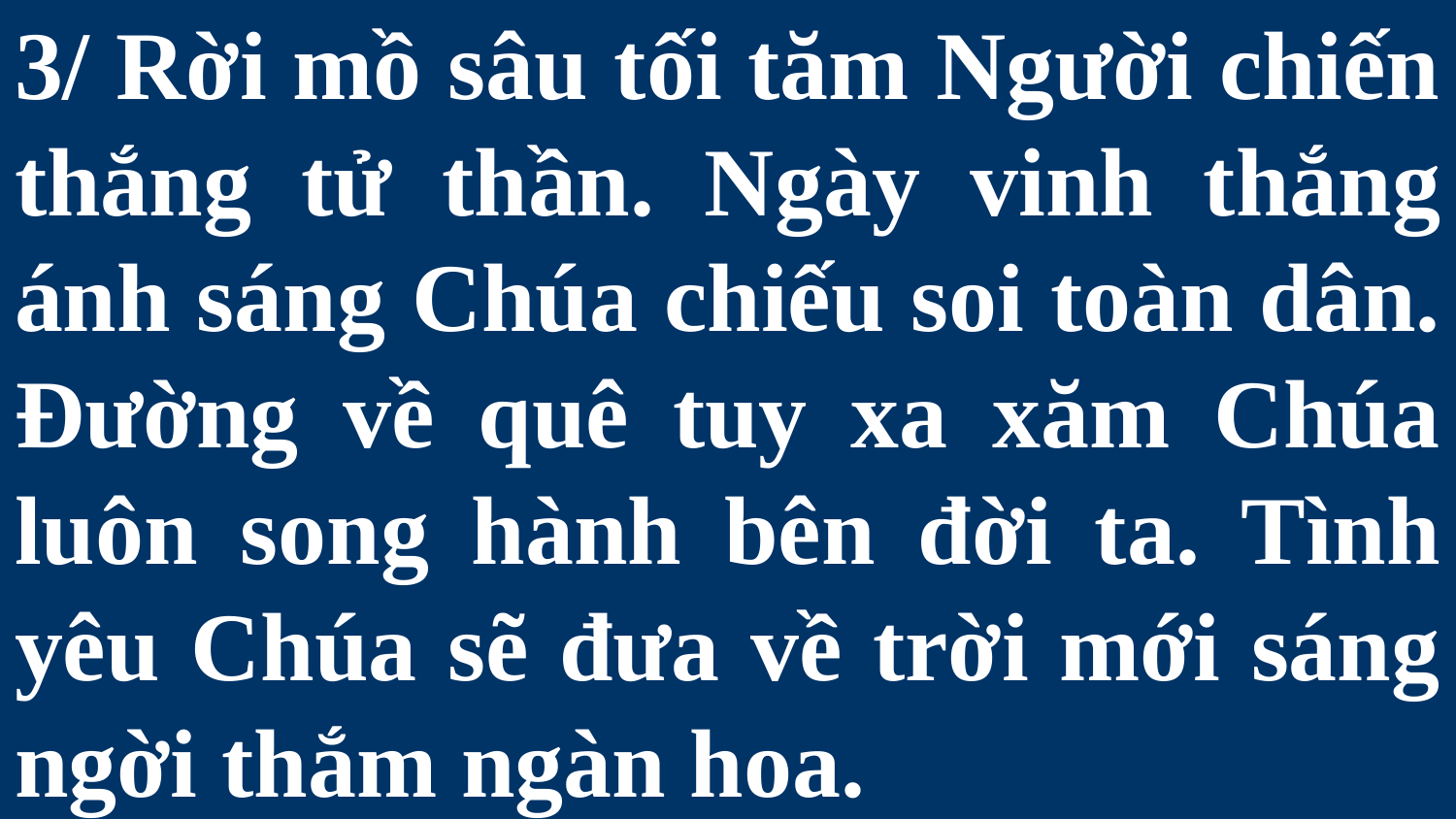

# 3/ Rời mồ sâu tối tăm Người chiến thắng tử thần. Ngày vinh thắng ánh sáng Chúa chiếu soi toàn dân. Đường về quê tuy xa xăm Chúa luôn song hành bên đời ta. Tình yêu Chúa sẽ đưa về trời mới sáng ngời thắm ngàn hoa.